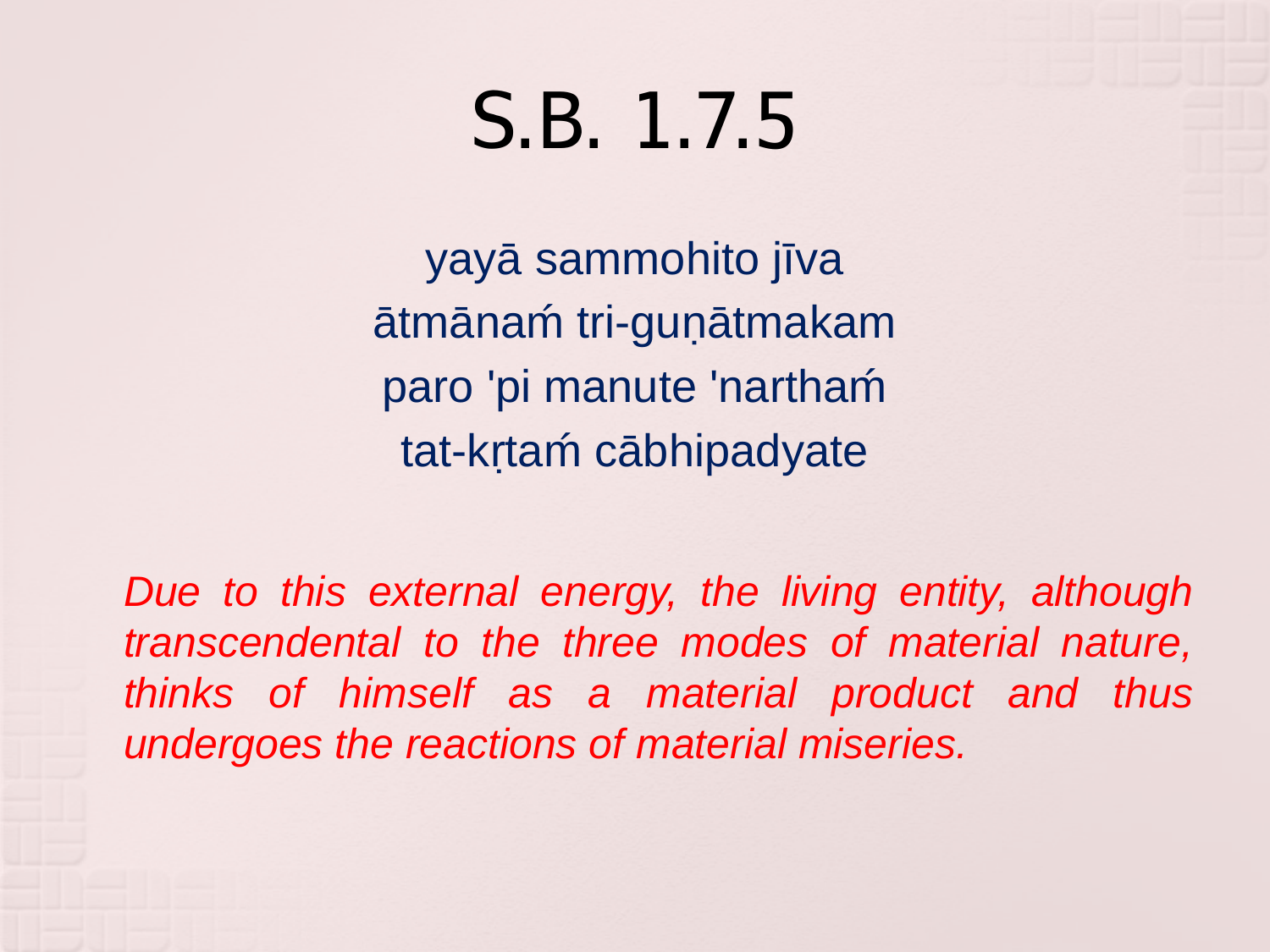

# S.B. 1.7.5
yayā sammohito jīva
ātmānaḿ tri-guṇātmakam
paro 'pi manute 'narthaḿ
tat-kṛtaḿ cābhipadyate

	Due to this external energy, the living entity, although transcendental to the three modes of material nature, thinks of himself as a material product and thus undergoes the reactions of material miseries.